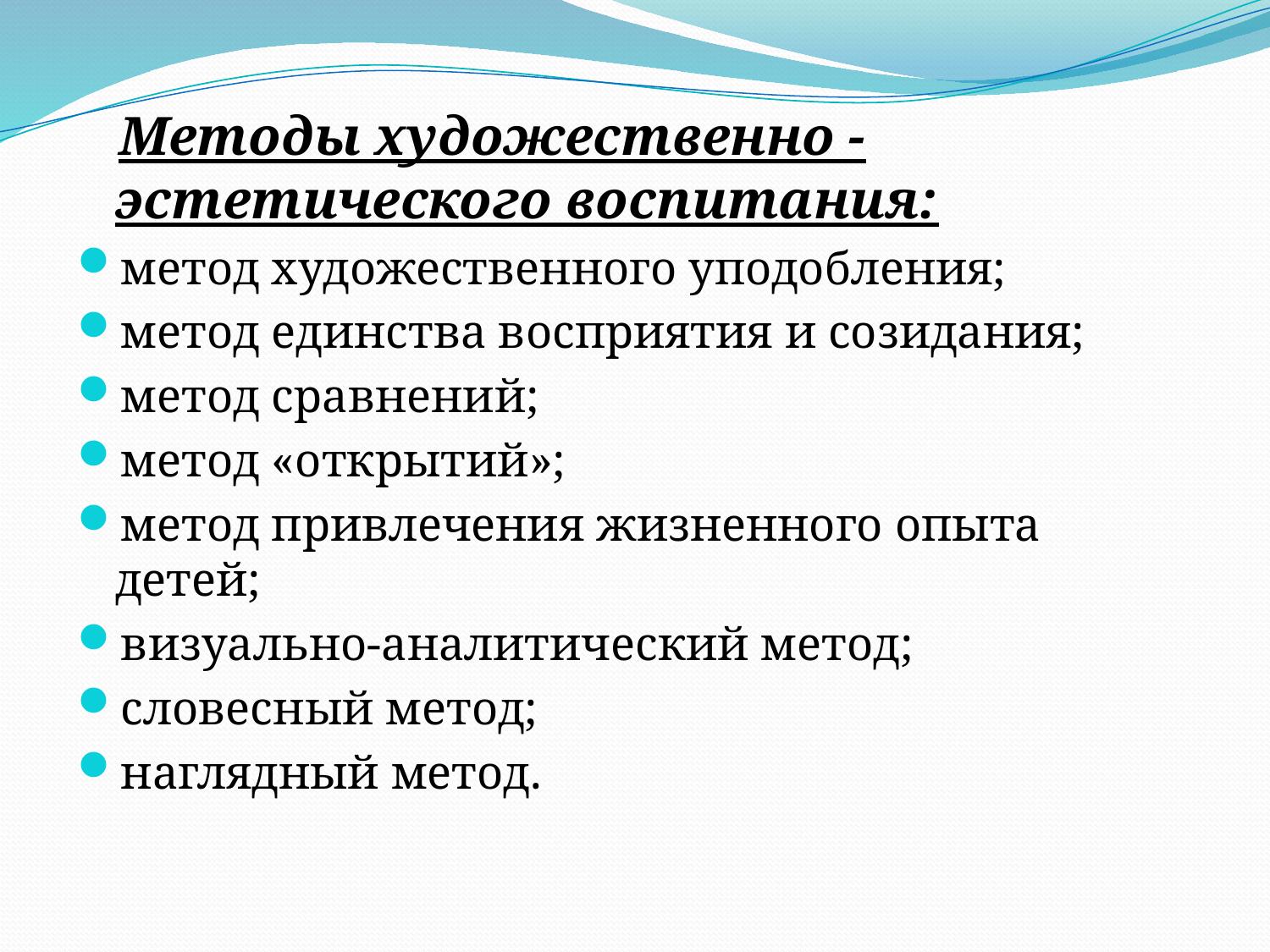

Методы художественно - эстетического воспитания:
метод художественного уподобления;
метод единства восприятия и созидания;
метод сравнений;
метод «открытий»;
метод привлечения жизненного опыта детей;
визуально-аналитический метод;
словесный метод;
наглядный метод.